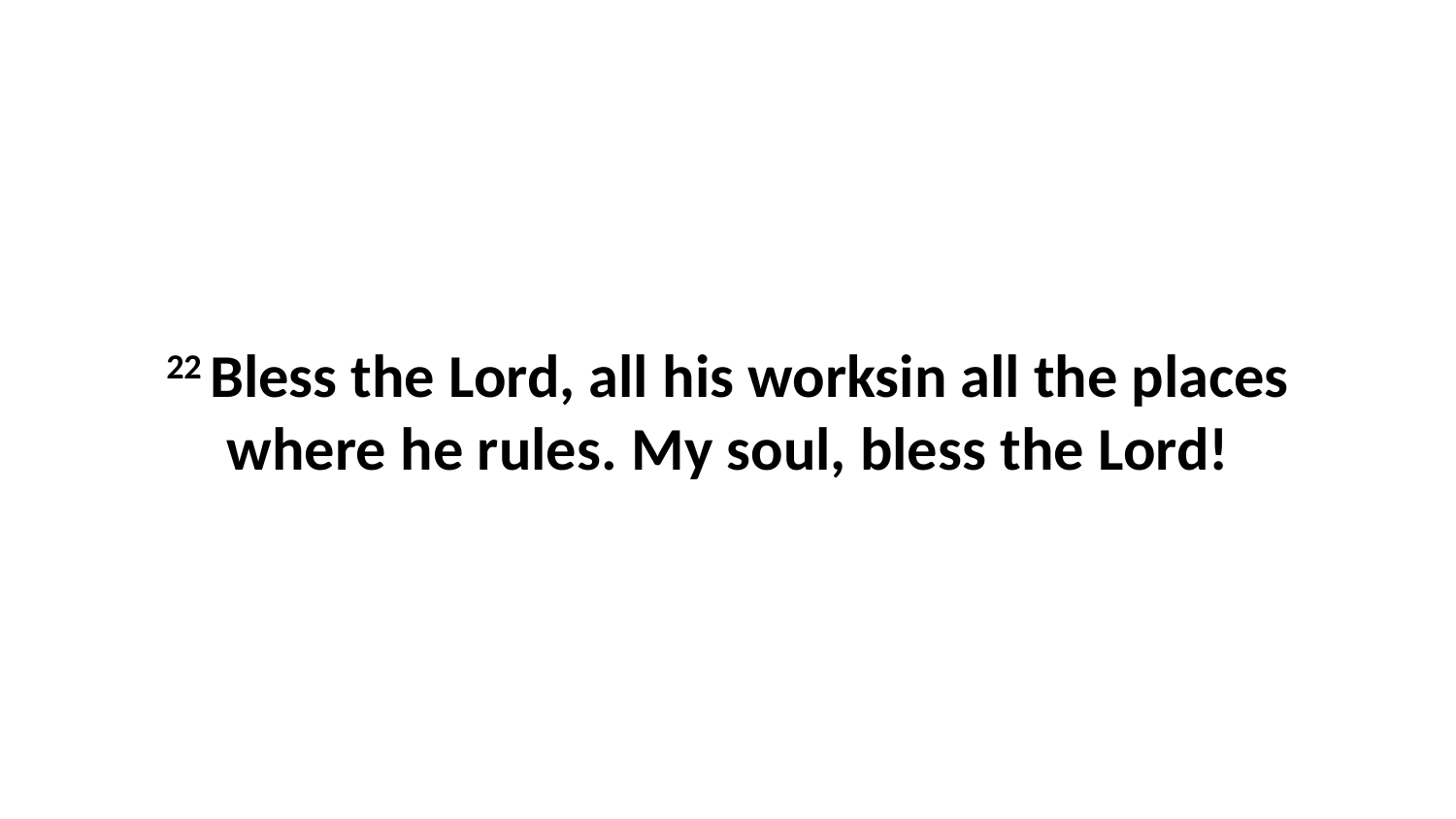

22 Bless the Lord, all his worksin all the places where he rules. My soul, bless the Lord!